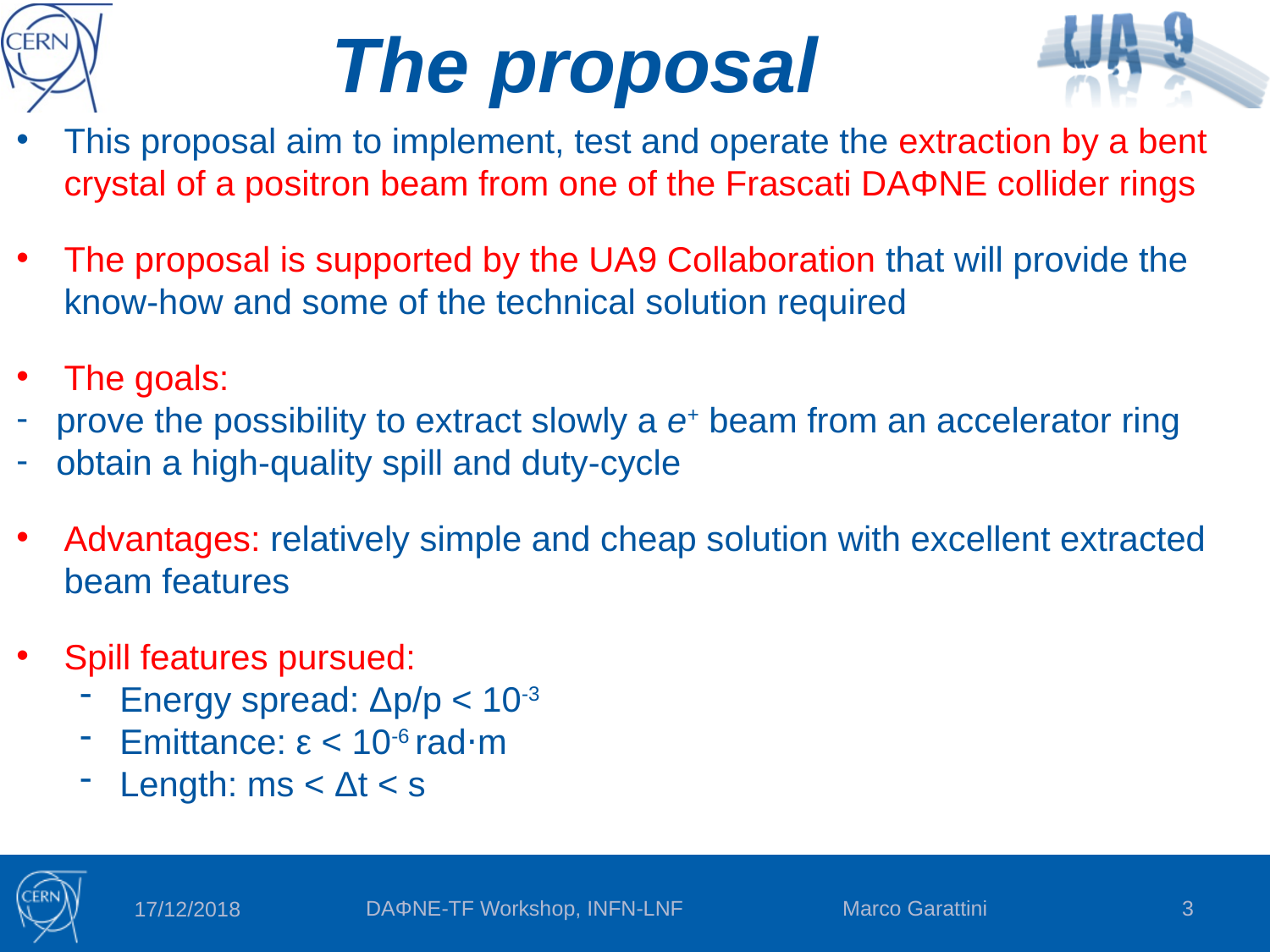

# The proposal
This proposal aim to implement, test and operate the extraction by a bent crystal of a positron beam from one of the Frascati DAΦNE collider rings

The proposal is supported by the UA9 Collaboration that will provide the know-how and some of the technical solution required

The goals:
prove the possibility to extract slowly a e+ beam from an accelerator ring
obtain a high-quality spill and duty-cycle

Advantages: relatively simple and cheap solution with excellent extracted beam features

Spill features pursued:
Energy spread: Δp/p < 10-3
Emittance: ε < 10-6 rad⋅m
Length: ms < Δt < s

DAΦNE-TF Workshop, INFN-LNF                           Marco Garattini
3
17/12/2018